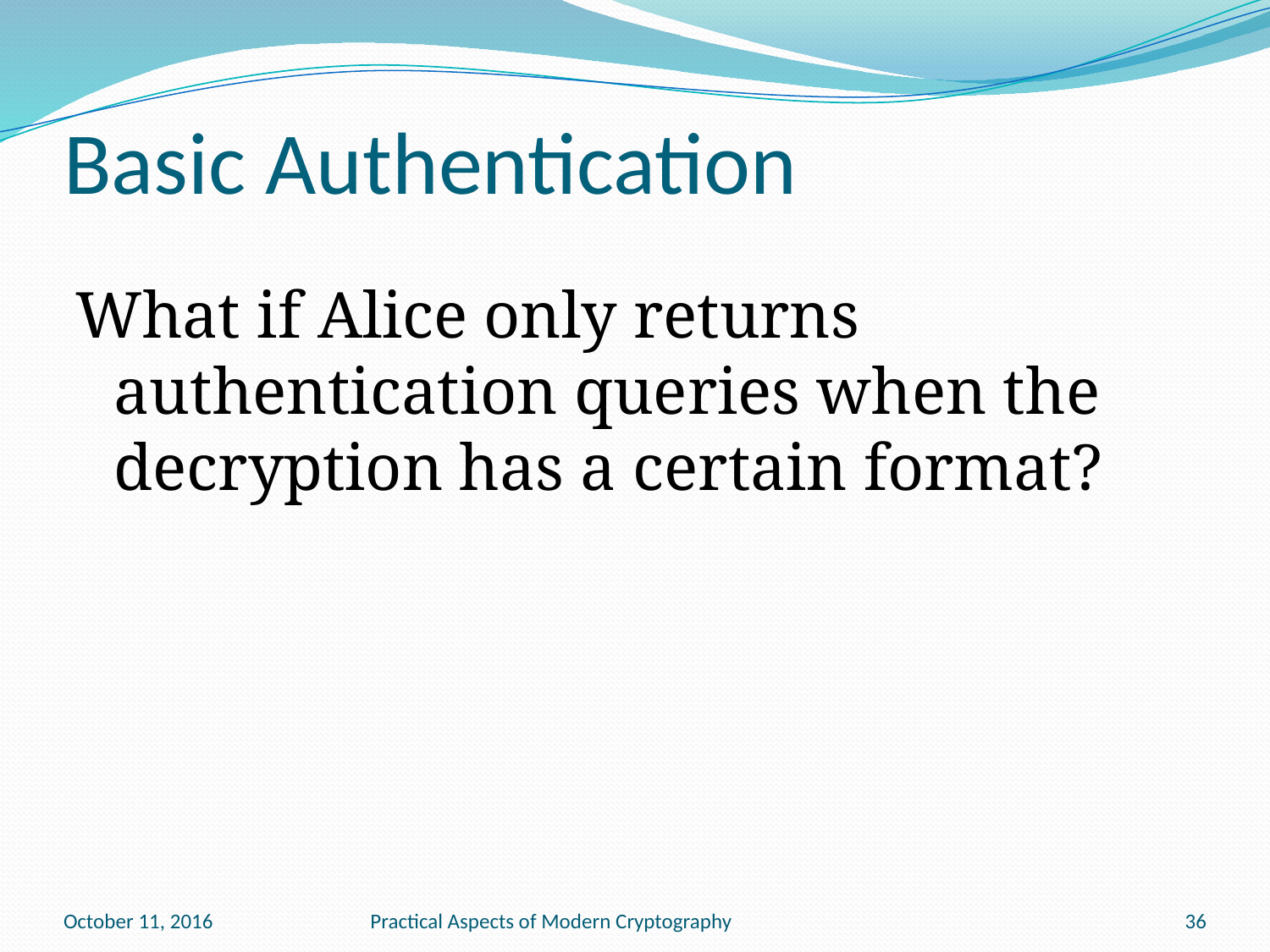

# Basic Authentication
What if Alice only returns authentication queries when the decryption has a certain format?
October 11, 2016
Practical Aspects of Modern Cryptography
36